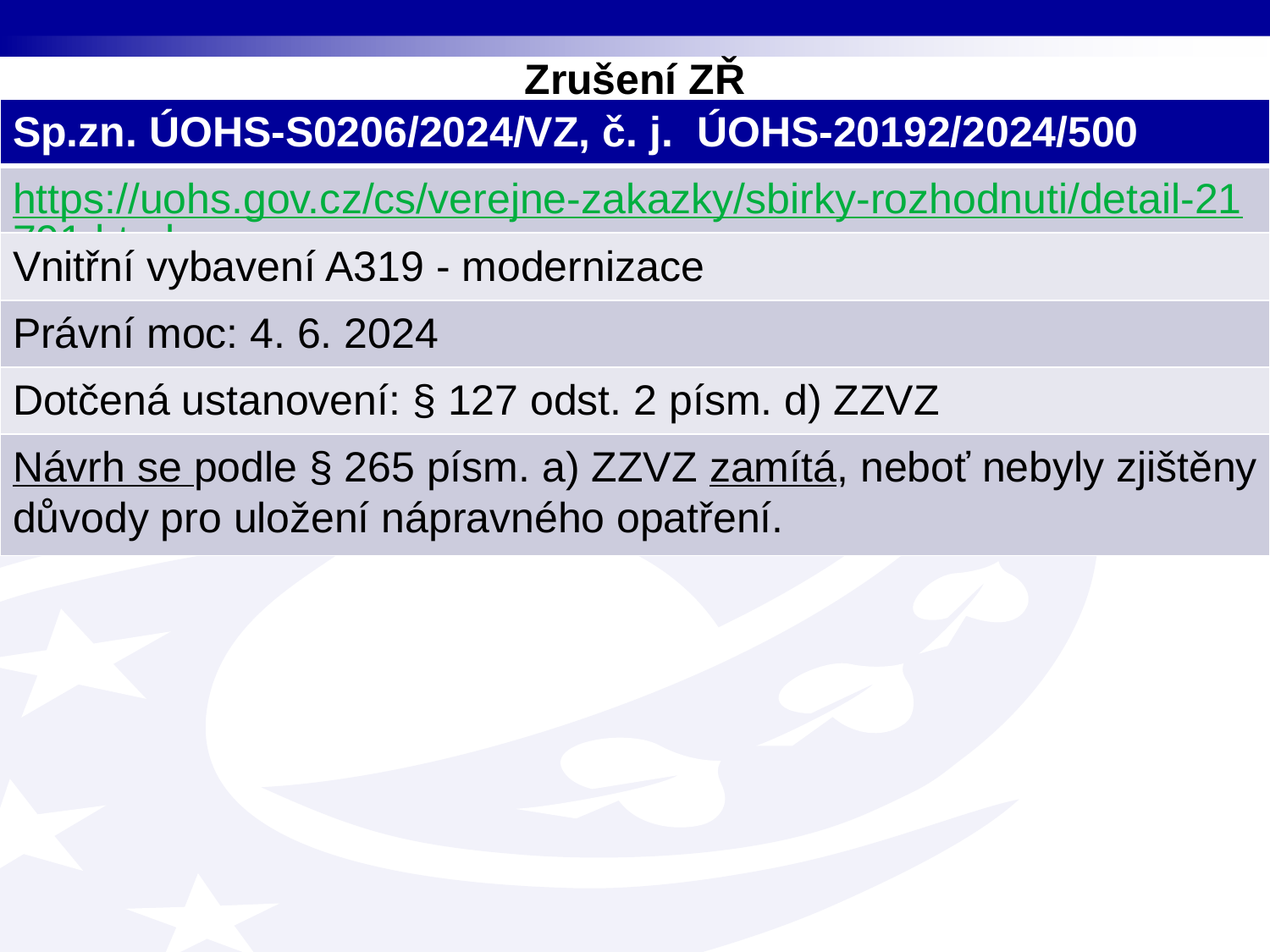

# Zrušení ZŘ
| Sp.zn. ÚOHS-S0206/2024/VZ, č. j.  ÚOHS-20192/2024/500 |
| --- |
| https://uohs.gov.cz/cs/verejne-zakazky/sbirky-rozhodnuti/detail-21791.html |
| Vnitřní vybavení A­319 - modernizace |
| Právní moc: 4. 6. 2024 |
| Dotčená ustanovení: § 127 odst. 2 písm. d) ZZVZ |
| Návrh se podle § 265 písm. a) ZZVZ zamítá, neboť nebyly zjištěny důvody pro uložení nápravného opatření. |